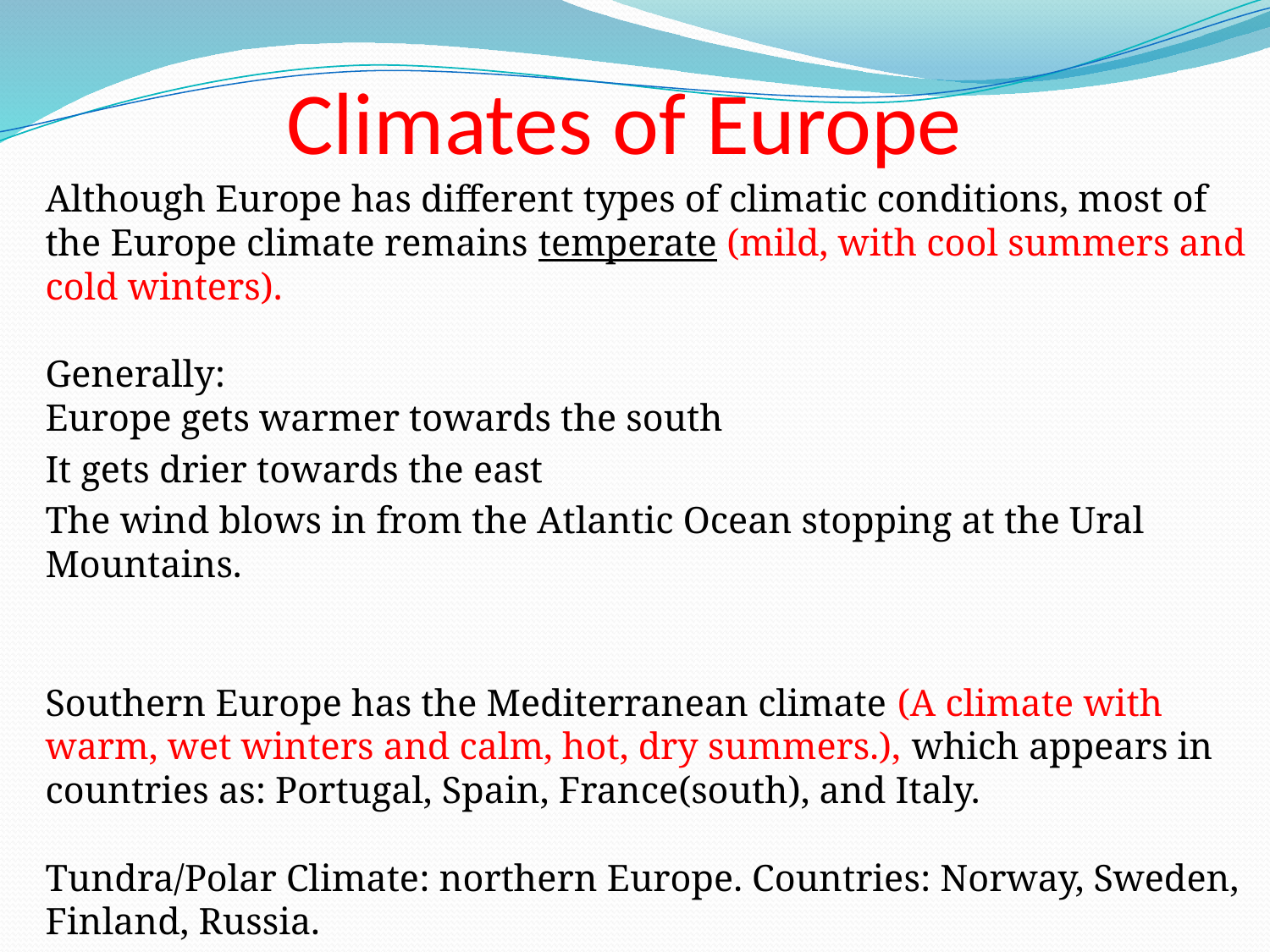

# Climates of Europe
	Although Europe has different types of climatic conditions, most of the Europe climate remains temperate (mild, with cool summers and cold winters).
Generally:
Europe gets warmer towards the south
	It gets drier towards the east
	The wind blows in from the Atlantic Ocean stopping at the Ural Mountains.
Southern Europe has the Mediterranean climate (A climate with warm, wet winters and calm, hot, dry summers.), which appears in countries as: Portugal, Spain, France(south), and Italy.
Tundra/Polar Climate: northern Europe. Countries: Norway, Sweden, Finland, Russia.